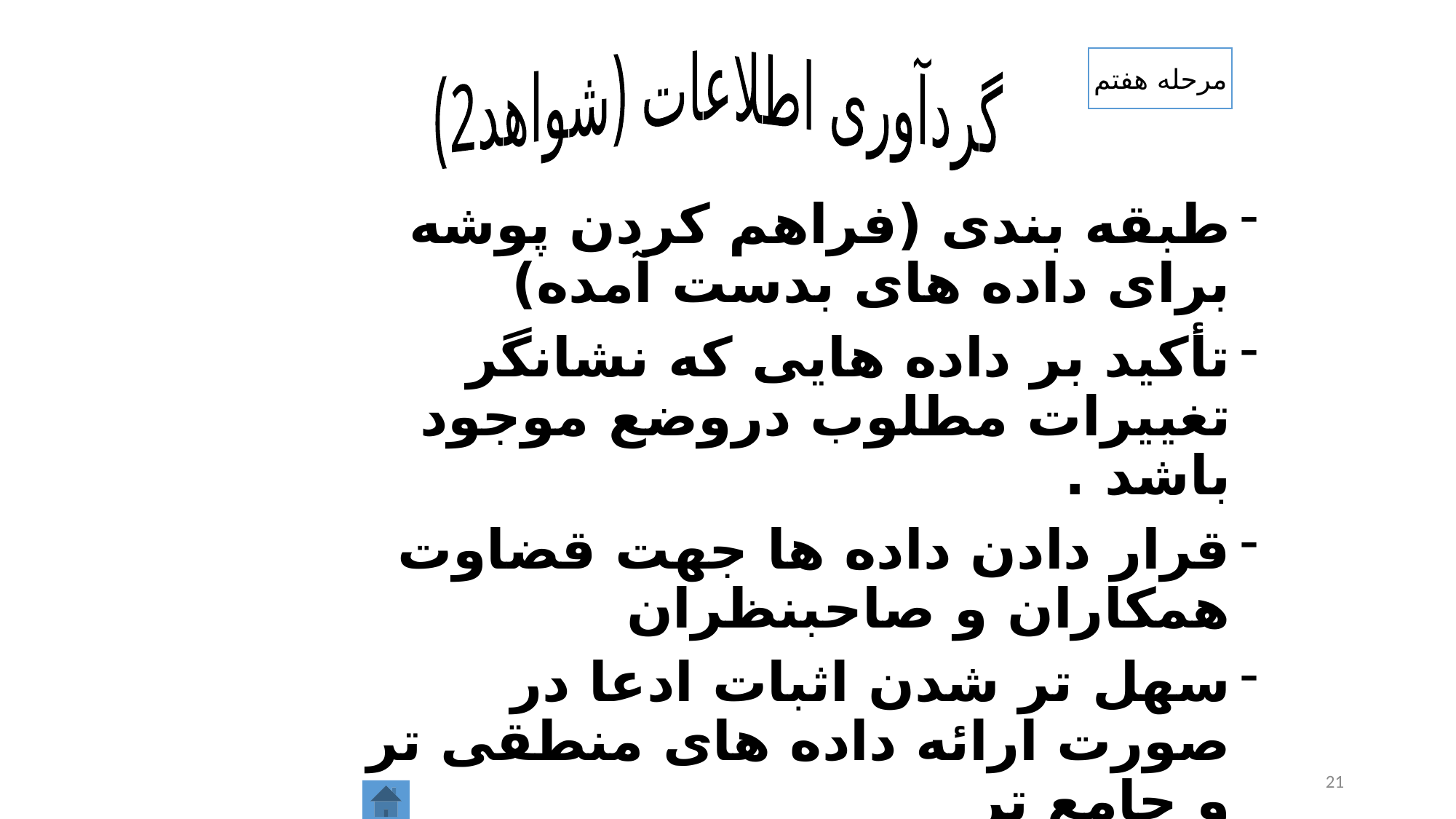

گردآوری اطلاعات (شواهد2)
مرحله هفتم
طبقه بندی (فراهم کردن پوشه برای داده های بدست آمده)
تأکید بر داده هایی که نشانگر تغییرات مطلوب دروضع موجود باشد .
قرار دادن داده ها جهت قضاوت همکاران و صاحبنظران
سهل تر شدن اثبات ادعا در صورت ارائه داده های منطقی تر و جامع تر
21